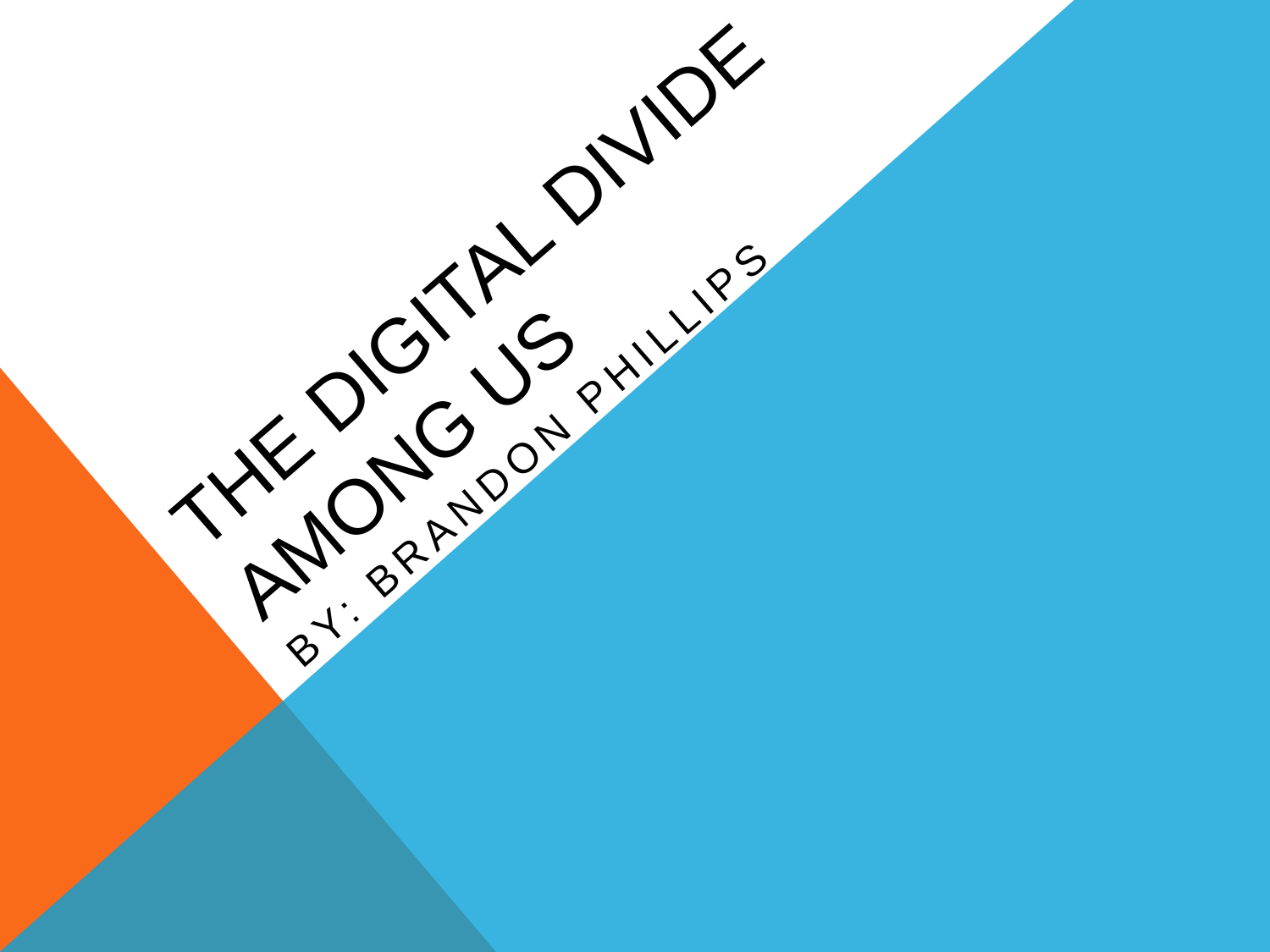

# The Digital Divide Among Us
By: Brandon Phillips